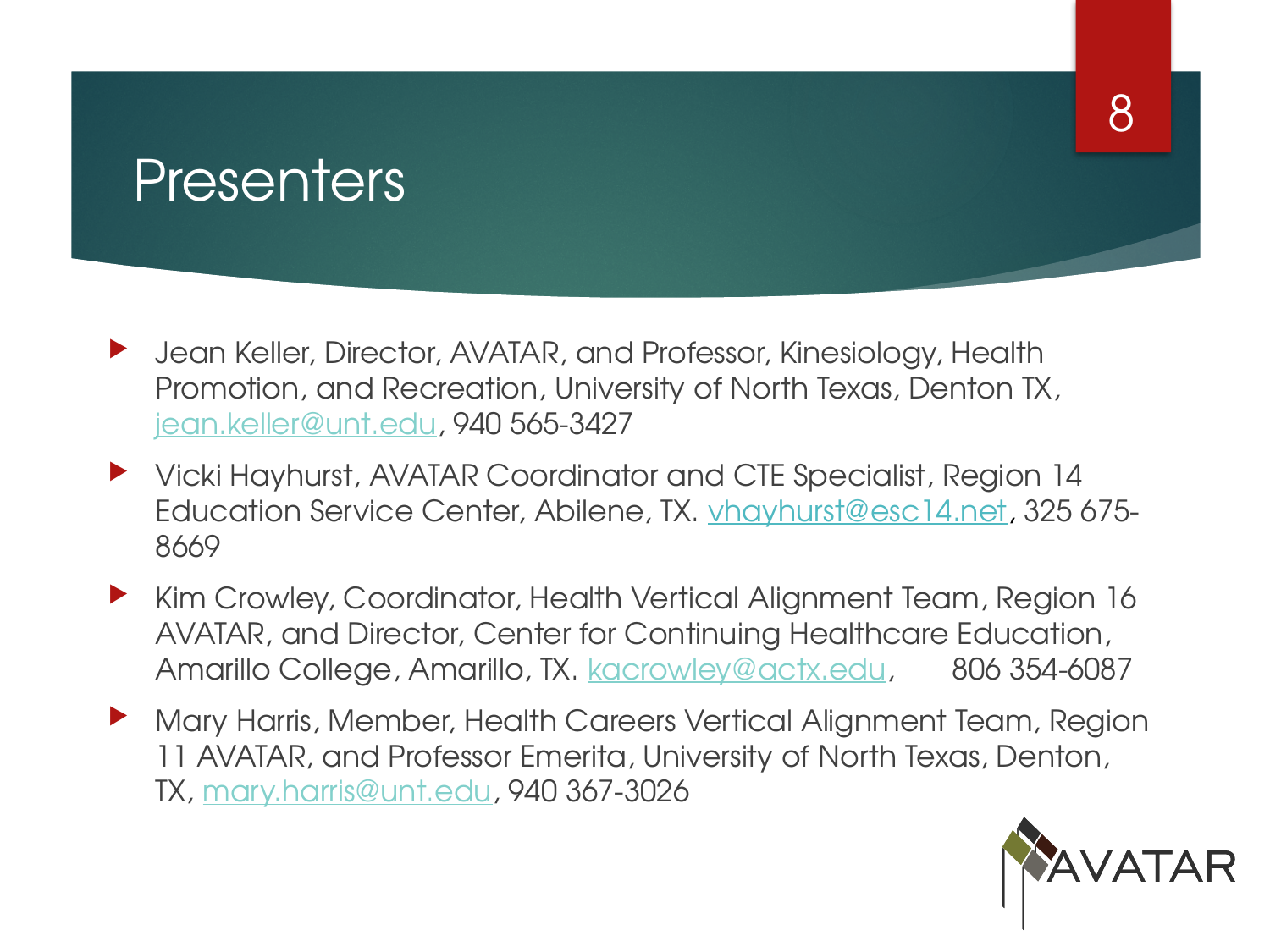

8
# Presenters
Jean Keller, Director, AVATAR, and Professor, Kinesiology, Health Promotion, and Recreation, University of North Texas, Denton TX, jean.keller@unt.edu, 940 565-3427
Vicki Hayhurst, AVATAR Coordinator and CTE Specialist, Region 14 Education Service Center, Abilene, TX. vhayhurst@esc14.net, 325 675-8669
Kim Crowley, Coordinator, Health Vertical Alignment Team, Region 16 AVATAR, and Director, Center for Continuing Healthcare Education, Amarillo College, Amarillo, TX. kacrowley@actx.edu,       806 354-6087
Mary Harris, Member, Health Careers Vertical Alignment Team, Region 11 AVATAR, and Professor Emerita, University of North Texas, Denton, TX, mary.harris@unt.edu, 940 367-3026